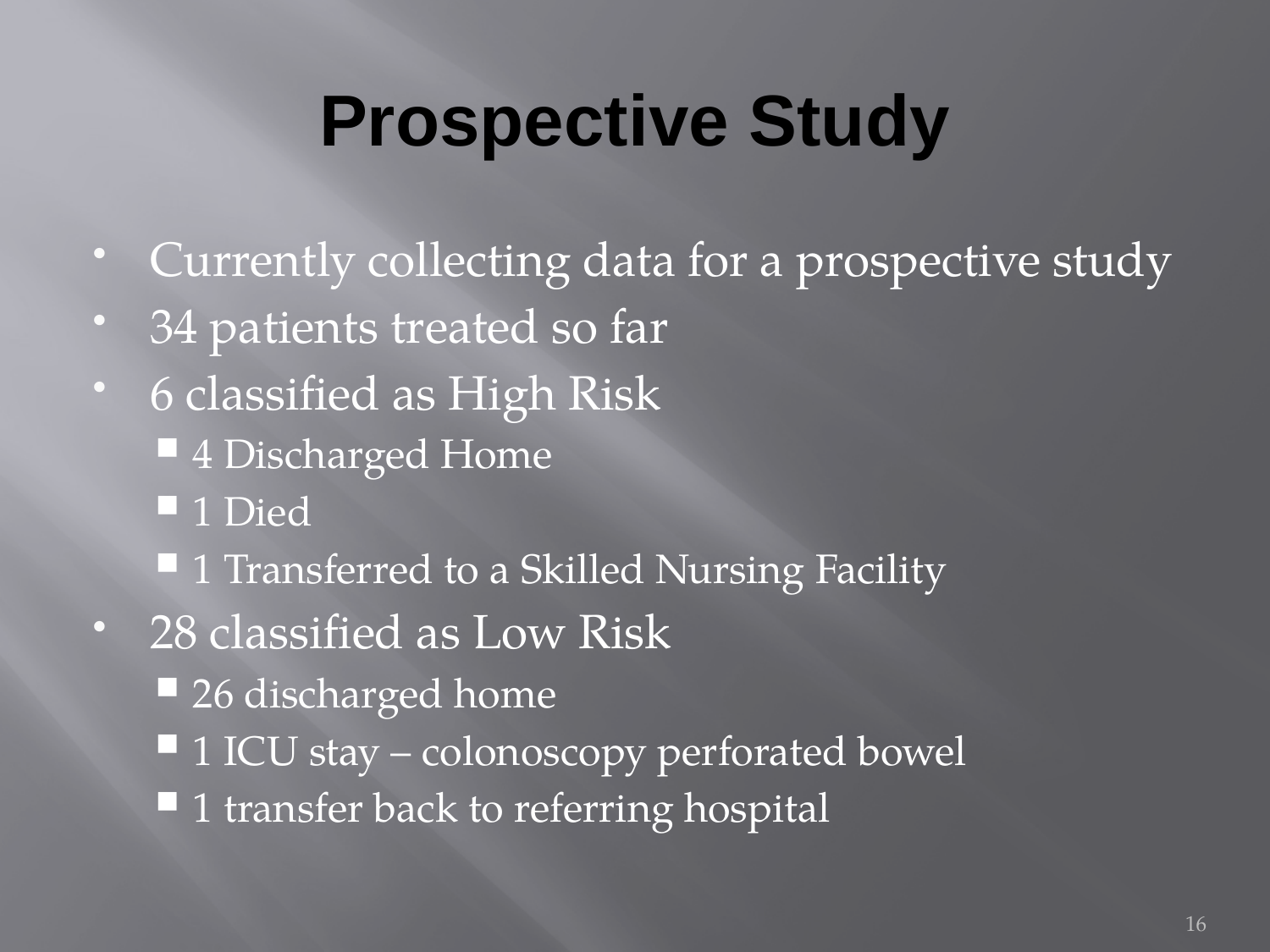

# Prospective Study
Currently collecting data for a prospective study
34 patients treated so far
6 classified as High Risk
4 Discharged Home
1 Died
1 Transferred to a Skilled Nursing Facility
28 classified as Low Risk
26 discharged home
1 ICU stay – colonoscopy perforated bowel
1 transfer back to referring hospital
16